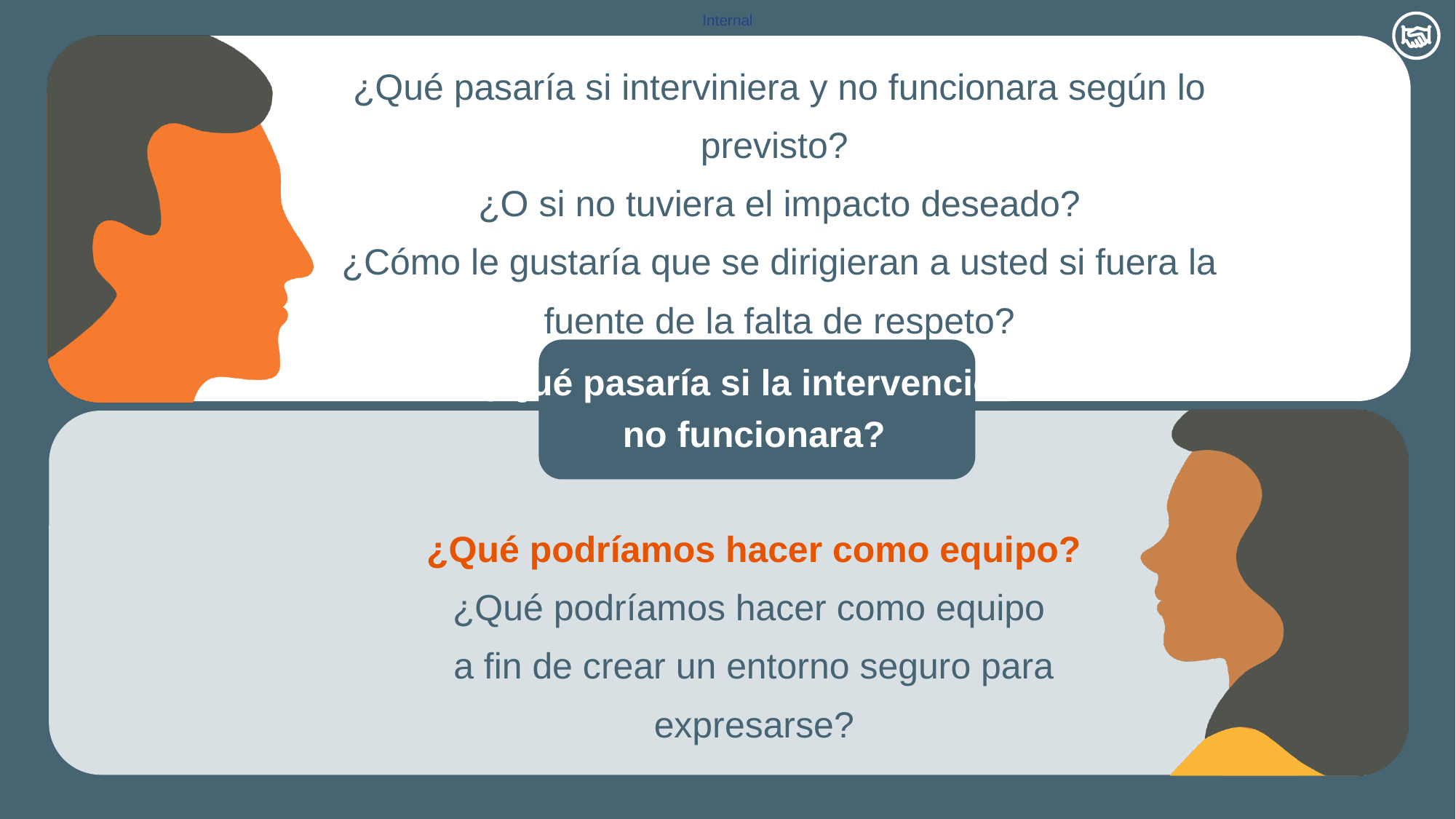

# ¿Qué pasaría si interviniera y no funcionara según lo previsto? ¿O si no tuviera el impacto deseado? ¿Cómo le gustaría que se dirigieran a usted si fuera la fuente de la falta de respeto?

¿Qué pasaría si la intervención
no funcionara?

¿Qué podríamos hacer como equipo?
¿Qué podríamos hacer como equipo
a fin de crear un entorno seguro para expresarse?